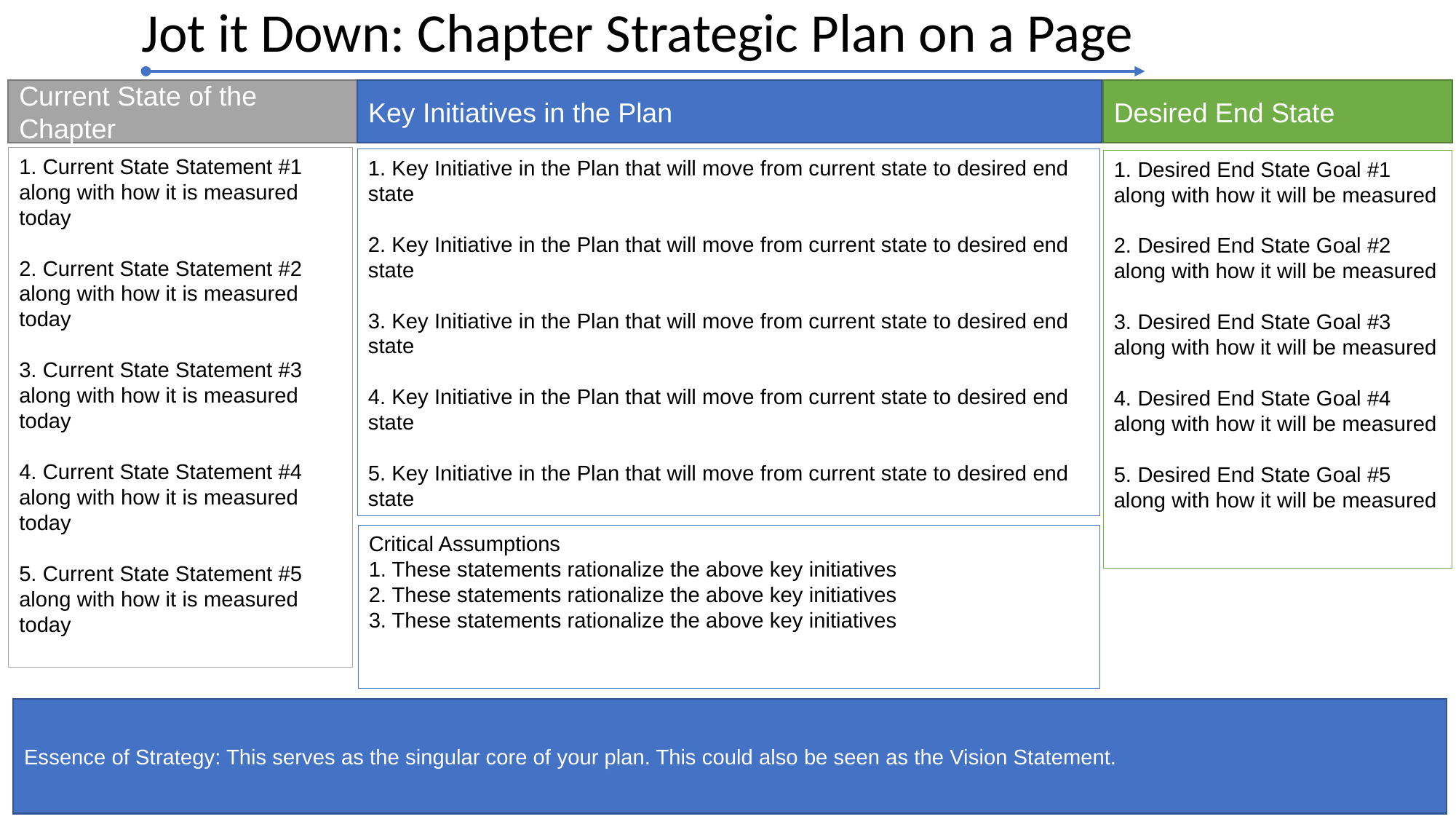

Jot it Down: Chapter Strategic Plan on a Page
Current State of the Chapter
Key Initiatives in the Plan
Desired End State
1. Current State Statement #1 along with how it is measured today

2. Current State Statement #2 along with how it is measured today

3. Current State Statement #3 along with how it is measured today

4. Current State Statement #4 along with how it is measured today

5. Current State Statement #5 along with how it is measured today

1. Key Initiative in the Plan that will move from current state to desired end state

2. Key Initiative in the Plan that will move from current state to desired end state

3. Key Initiative in the Plan that will move from current state to desired end state

4. Key Initiative in the Plan that will move from current state to desired end state

5. Key Initiative in the Plan that will move from current state to desired end state
1. Desired End State Goal #1 along with how it will be measured

2. Desired End State Goal #2 along with how it will be measured

3. Desired End State Goal #3 along with how it will be measured

4. Desired End State Goal #4 along with how it will be measured

5. Desired End State Goal #5 along with how it will be measured

Critical Assumptions
1. These statements rationalize the above key initiatives
2. These statements rationalize the above key initiatives
3. These statements rationalize the above key initiatives

Essence of Strategy: This serves as the singular core of your plan. This could also be seen as the Vision Statement.